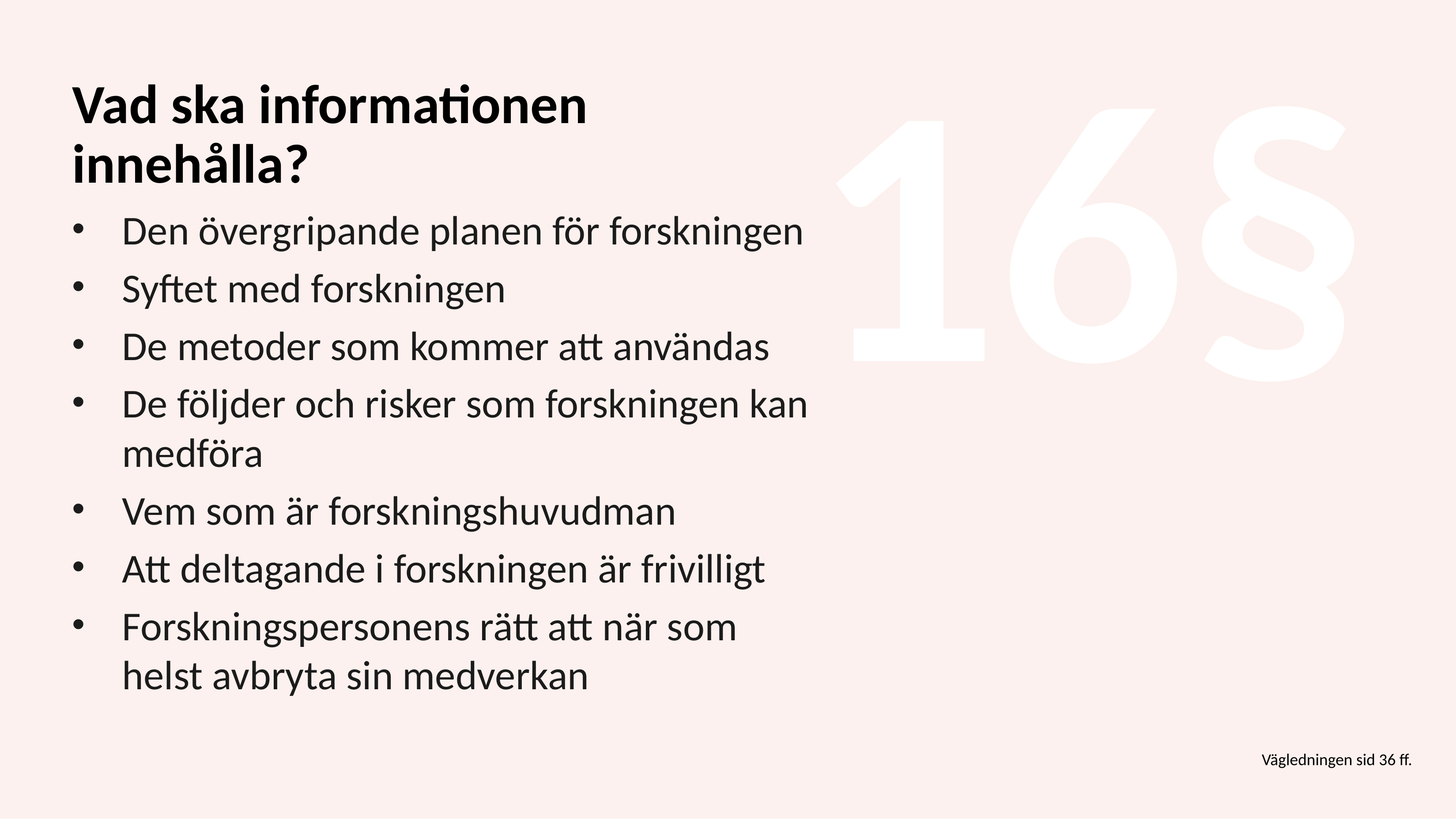

16§
# Vad ska informationen innehålla?
Den övergripande planen för forskningen
Syftet med forskningen
De metoder som kommer att användas
De följder och risker som forskningen kan medföra
Vem som är forskningshuvudman
Att deltagande i forskningen är frivilligt
Forskningspersonens rätt att när som helst avbryta sin medverkan
Vägledningen sid 36 ff.